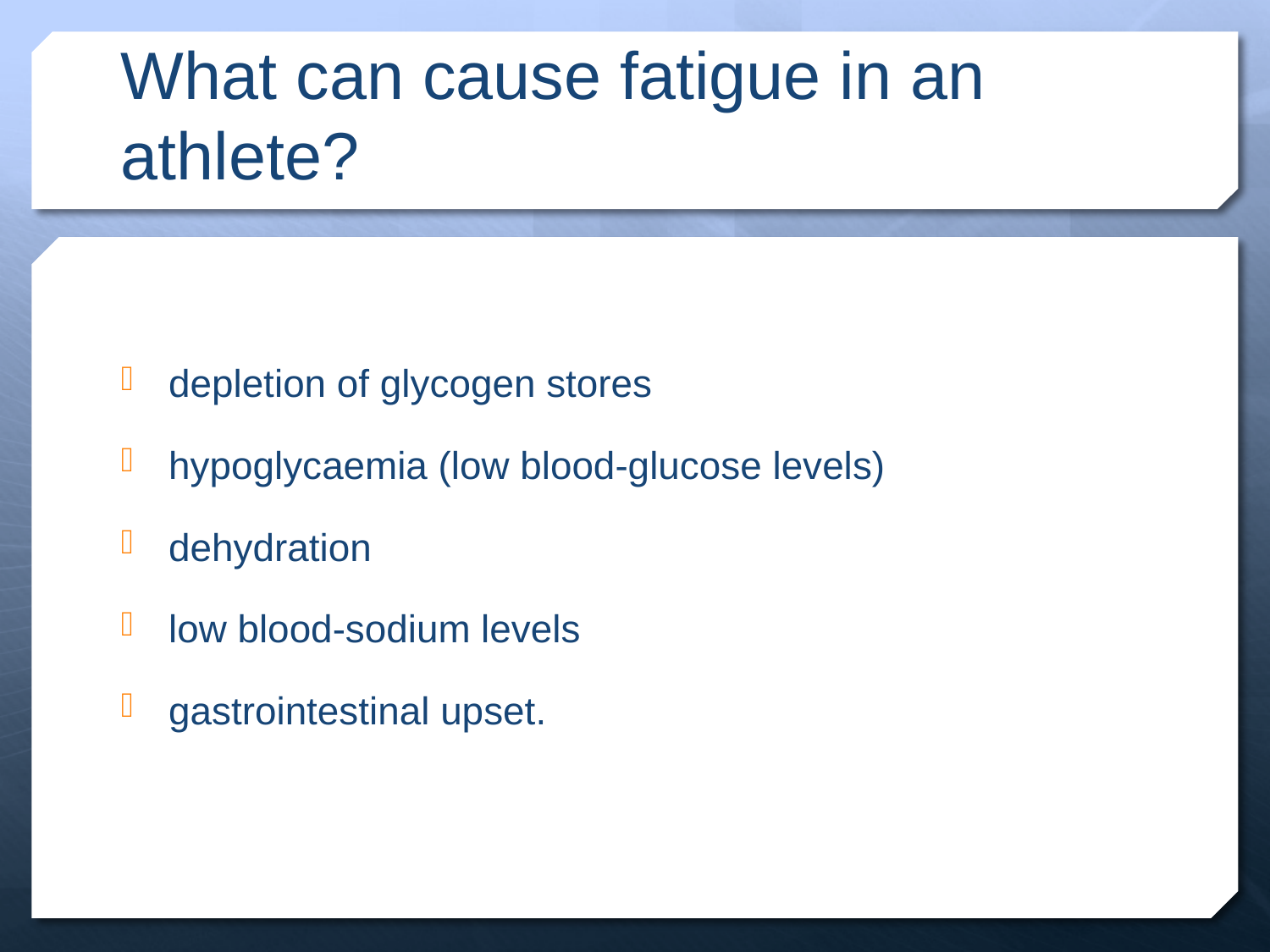

# What can cause fatigue in an athlete?

depletion of glycogen stores
hypoglycaemia (low blood-glucose levels)
dehydration
low blood-sodium levels
gastrointestinal upset.